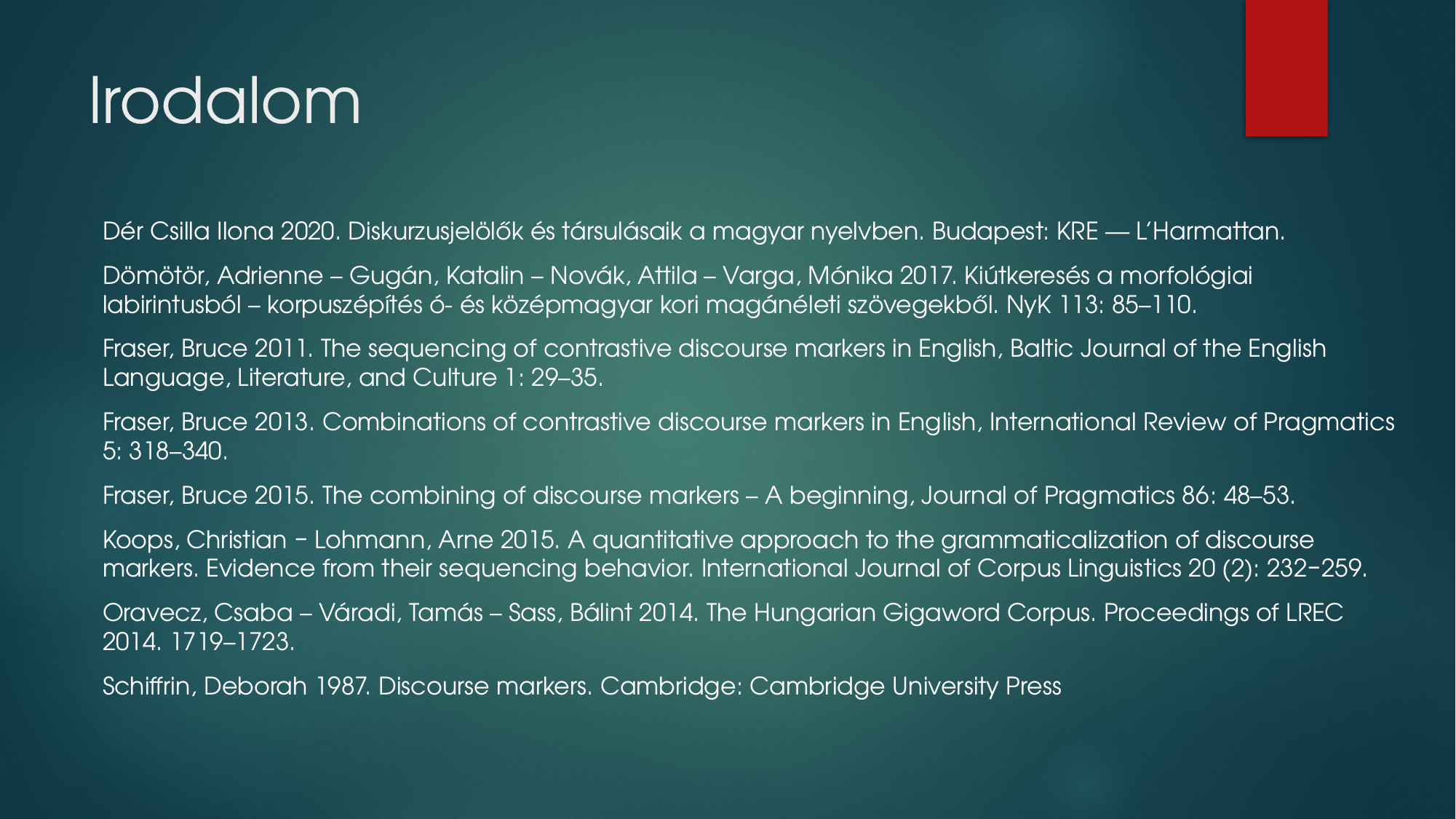

# Irodalom
Dér Csilla Ilona 2020. Diskurzusjelölők és társulásaik a magyar nyelvben. Budapest: KRE — L’Harmattan.
Dömötör, Adrienne – Gugán, Katalin – Novák, Attila – Varga, Mónika 2017. Kiútkeresés a morfológiai labirintusból – korpuszépítés ó- és középmagyar kori magánéleti szövegekből. NyK 113: 85–110.
Fraser, Bruce 2011. The sequencing of contrastive discourse markers in English, Baltic Journal of the English Language, Literature, and Culture 1: 29–35.
Fraser, Bruce 2013. Combinations of contrastive discourse markers in English, International Review of Pragmatics 5: 318–340.
Fraser, Bruce 2015. The combining of discourse markers – A beginning, Journal of Pragmatics 86: 48–53.
Koops, Christian ‒ Lohmann, Arne 2015. A quantitative approach to the grammaticalization of discourse markers. Evidence from their sequencing behavior. International Journal of Corpus Linguistics 20 (2): 232‒259.
Oravecz, Csaba – Váradi, Tamás – Sass, Bálint 2014. The Hungarian Gigaword Corpus. Proceedings of LREC 2014. 1719–1723.
Schiffrin, Deborah 1987. Discourse markers. Cambridge: Cambridge University Press